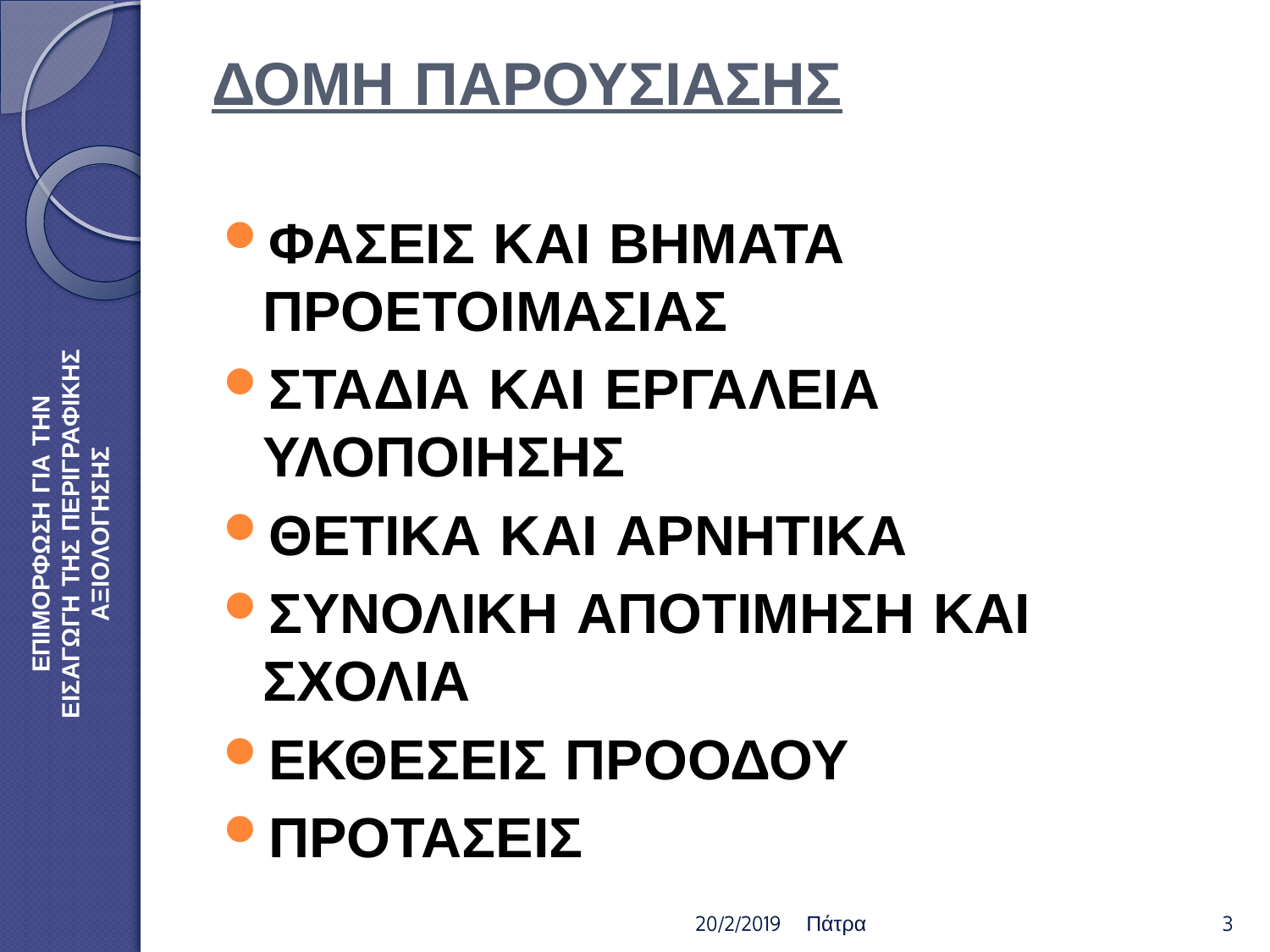

# ΔΟΜΗ ΠΑΡΟΥΣΙΑΣΗΣ
ΦΑΣΕΙΣ ΚΑΙ ΒΗΜΑΤΑ ΠΡΟΕΤΟΙΜΑΣΙΑΣ
ΣΤΑΔΙΑ ΚΑΙ ΕΡΓΑΛΕΙΑ ΥΛΟΠΟΙΗΣΗΣ
ΘΕΤΙΚΑ ΚΑΙ ΑΡΝΗΤΙΚΑ
ΣΥΝΟΛΙΚΗ ΑΠΟΤΙΜΗΣΗ ΚΑΙ ΣΧΟΛΙΑ
ΕΚΘΕΣΕΙΣ ΠΡΟΟΔΟΥ
ΠΡΟΤΑΣΕΙΣ

ΕΠΙΜΟΡΦΩΣΗ ΓΙΑ ΤΗΝ ΕΙΣΑΓΩΓΗ ΤΗΣ ΠΕΡΙΓΡΑΦΙΚΗΣ ΑΞΙΟΛΟΓΗΣΗΣ
20/2/2019
Πάτρα
3